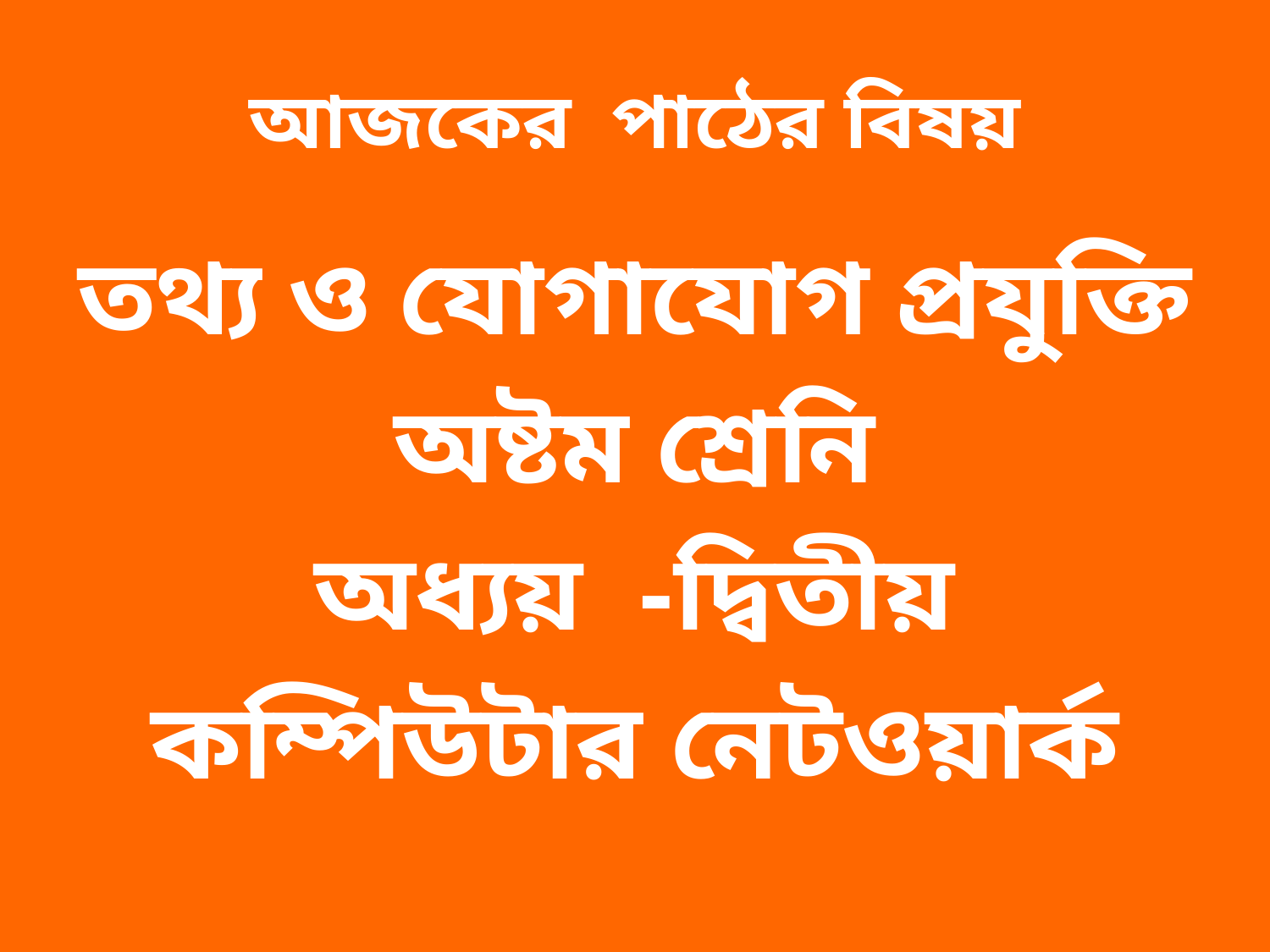

# আজকের  পাঠের বিষয়
তথ্য ও যোগাযোগ প্রযুক্তি
অষ্টম শ্রেনি
অধ্যয়  -দ্বিতীয়
কম্পিউটার নেটওয়ার্ক